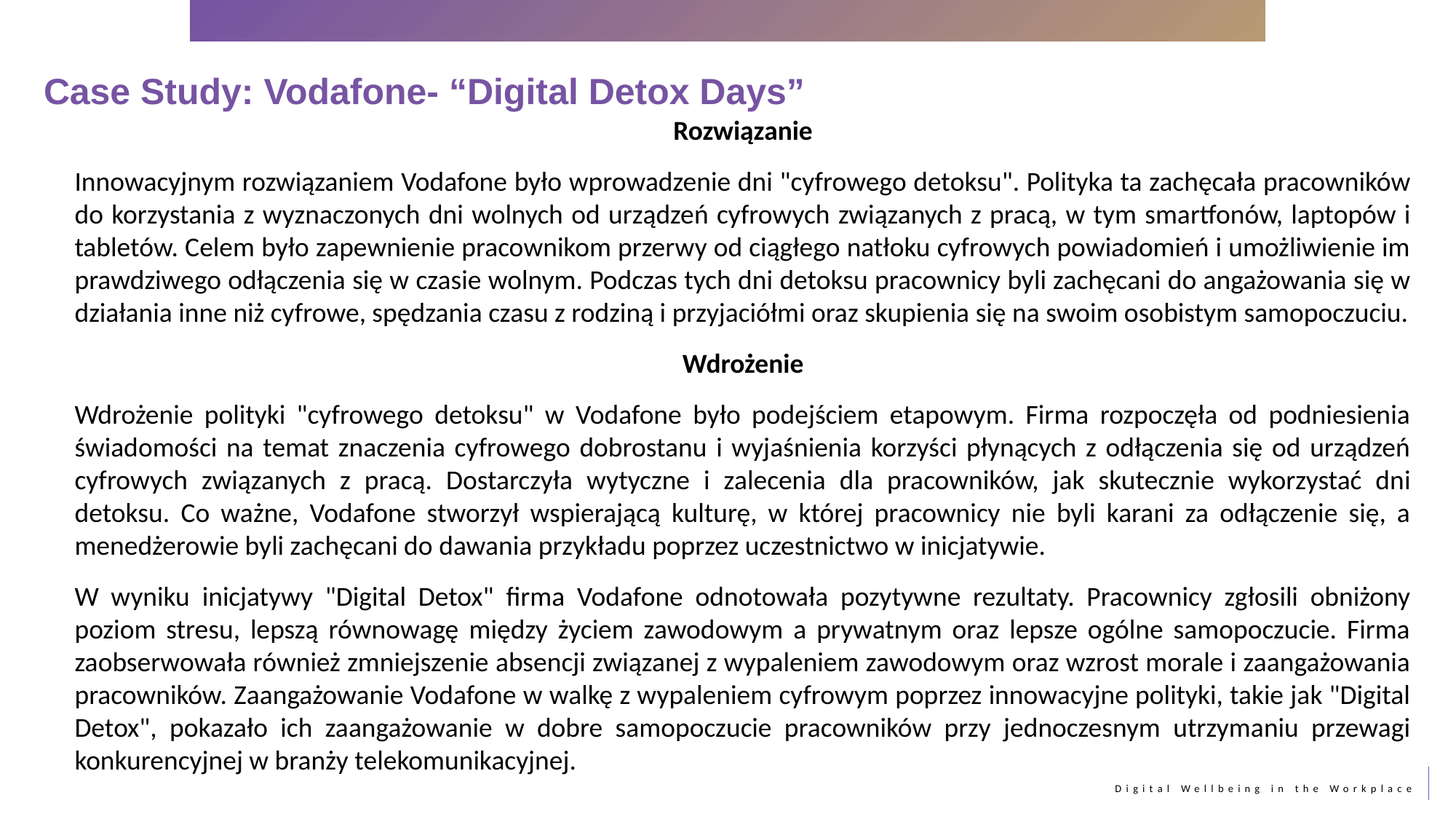

Case Study: Vodafone- “Digital Detox Days”
Rozwiązanie
Innowacyjnym rozwiązaniem Vodafone było wprowadzenie dni "cyfrowego detoksu". Polityka ta zachęcała pracowników do korzystania z wyznaczonych dni wolnych od urządzeń cyfrowych związanych z pracą, w tym smartfonów, laptopów i tabletów. Celem było zapewnienie pracownikom przerwy od ciągłego natłoku cyfrowych powiadomień i umożliwienie im prawdziwego odłączenia się w czasie wolnym. Podczas tych dni detoksu pracownicy byli zachęcani do angażowania się w działania inne niż cyfrowe, spędzania czasu z rodziną i przyjaciółmi oraz skupienia się na swoim osobistym samopoczuciu.
Wdrożenie
Wdrożenie polityki "cyfrowego detoksu" w Vodafone było podejściem etapowym. Firma rozpoczęła od podniesienia świadomości na temat znaczenia cyfrowego dobrostanu i wyjaśnienia korzyści płynących z odłączenia się od urządzeń cyfrowych związanych z pracą. Dostarczyła wytyczne i zalecenia dla pracowników, jak skutecznie wykorzystać dni detoksu. Co ważne, Vodafone stworzył wspierającą kulturę, w której pracownicy nie byli karani za odłączenie się, a menedżerowie byli zachęcani do dawania przykładu poprzez uczestnictwo w inicjatywie.
W wyniku inicjatywy "Digital Detox" firma Vodafone odnotowała pozytywne rezultaty. Pracownicy zgłosili obniżony poziom stresu, lepszą równowagę między życiem zawodowym a prywatnym oraz lepsze ogólne samopoczucie. Firma zaobserwowała również zmniejszenie absencji związanej z wypaleniem zawodowym oraz wzrost morale i zaangażowania pracowników. Zaangażowanie Vodafone w walkę z wypaleniem cyfrowym poprzez innowacyjne polityki, takie jak "Digital Detox", pokazało ich zaangażowanie w dobre samopoczucie pracowników przy jednoczesnym utrzymaniu przewagi konkurencyjnej w branży telekomunikacyjnej.